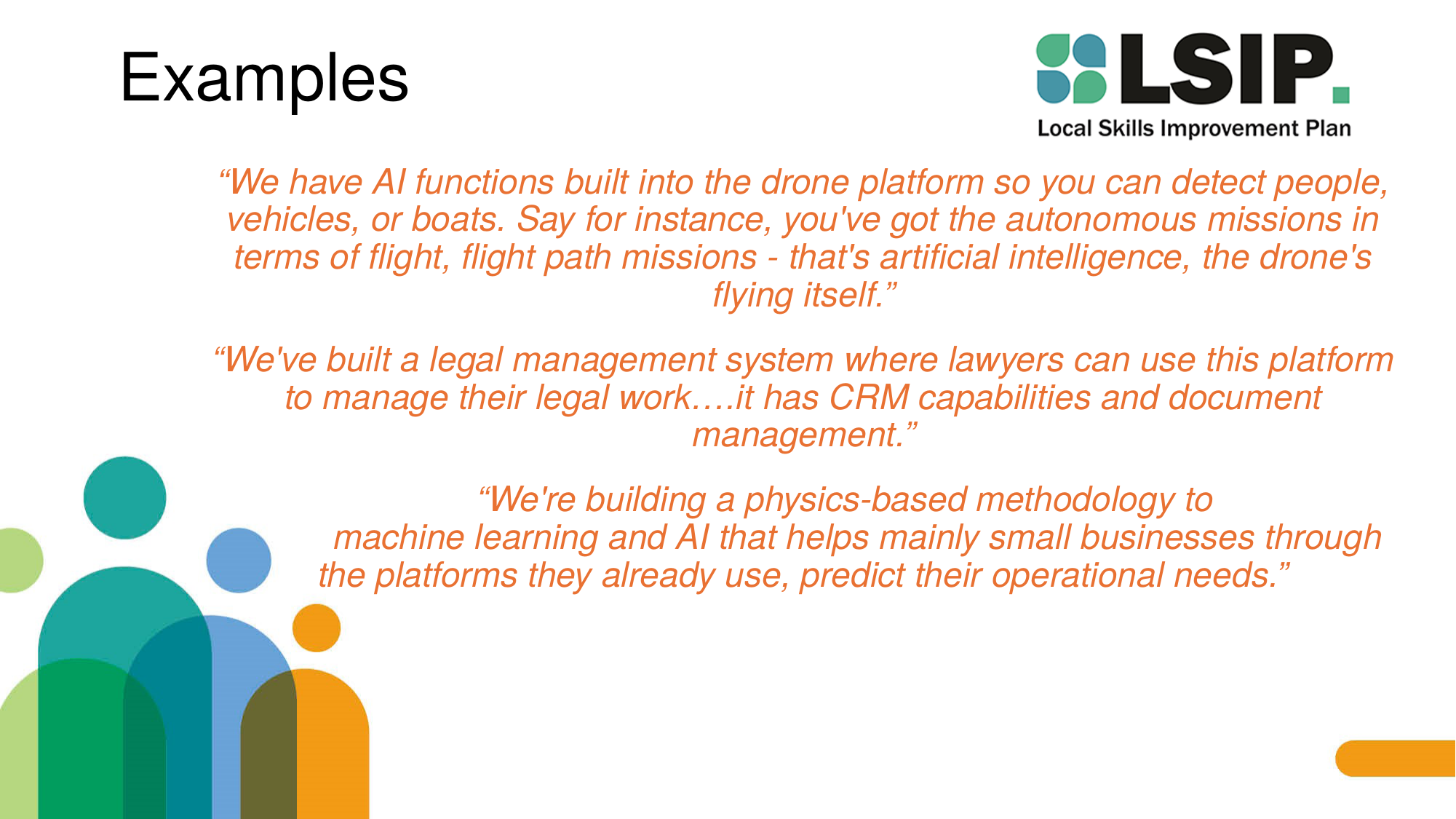

# Examples
“We have AI functions built into the drone platform so you can detect people, vehicles, or boats. Say for instance, you've got the autonomous missions in terms of flight, flight path missions - that's artificial intelligence, the drone's flying itself.”
“We've built a legal management system where lawyers can use this platform to manage their legal work….it has CRM capabilities and document management.”
		“We're building a physics-based methodology to 			machine learning and AI that helps mainly small businesses through the platforms they already use, predict their operational needs.”